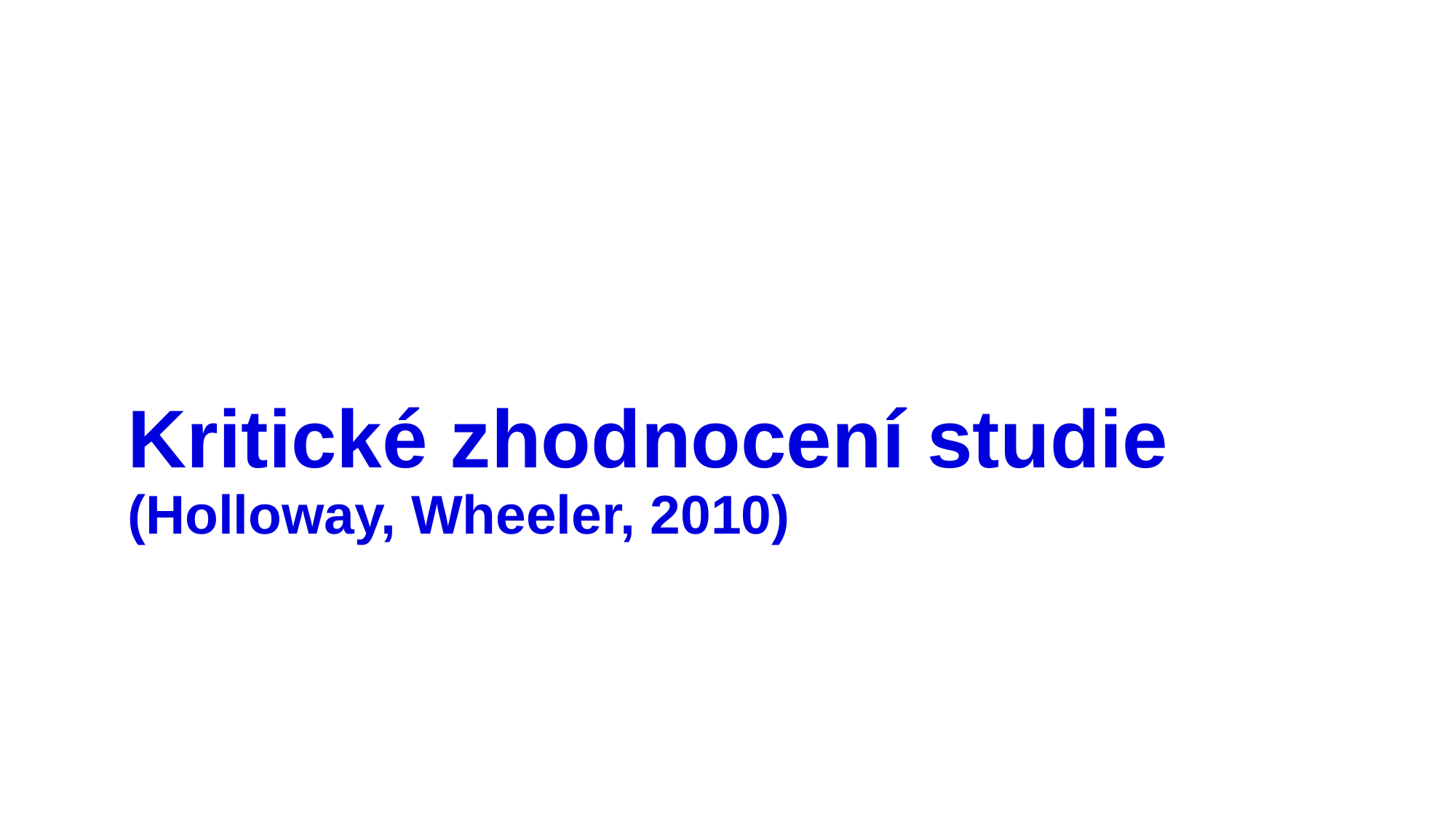

# Kritické zhodnocení studie (Holloway, Wheeler, 2010)